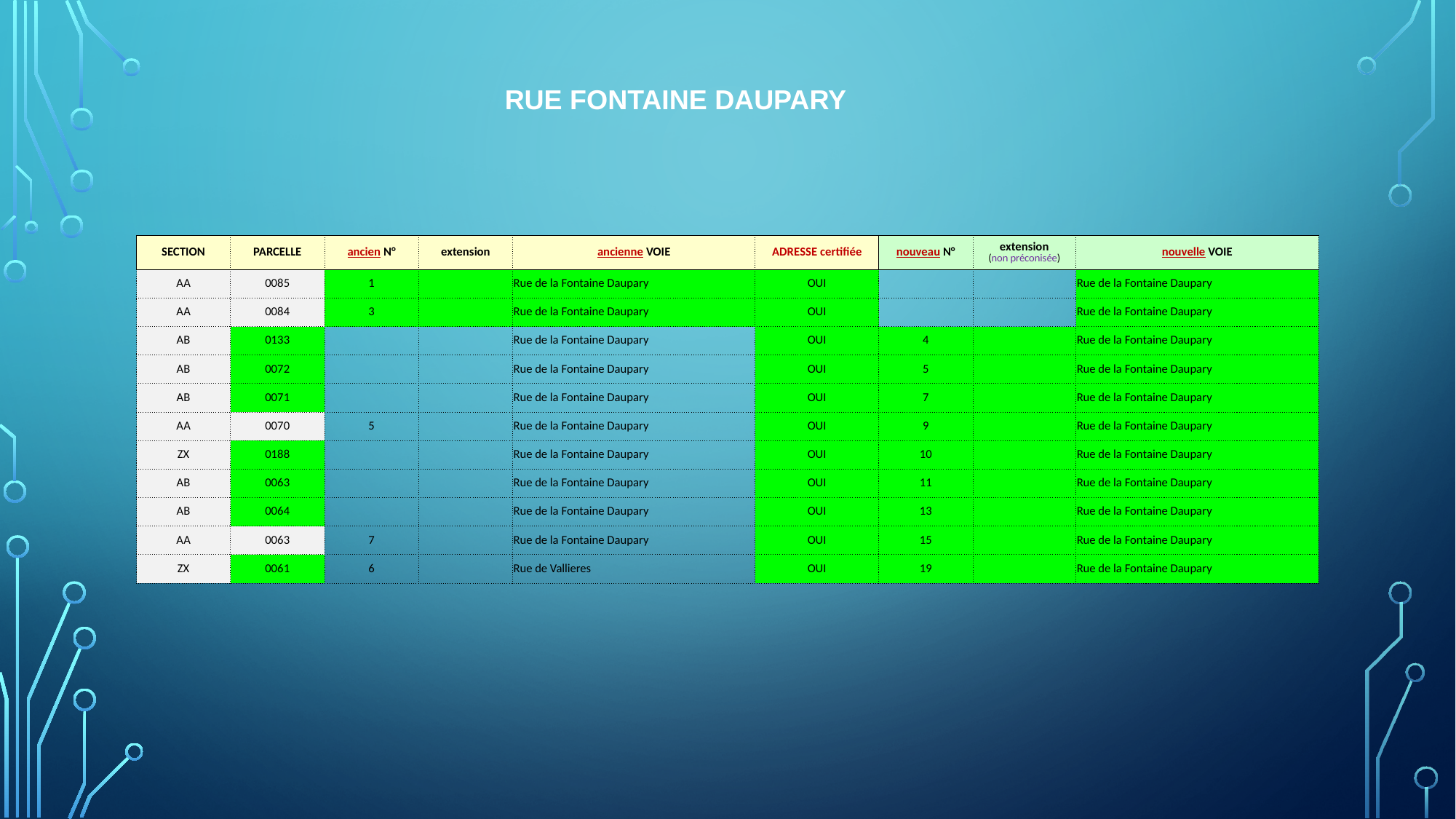

RUE FONTAINE DAUPARY
| SECTION | PARCELLE | ancien N° | extension | ancienne VOIE | ADRESSE certifiée | nouveau N° | extension (non préconisée) | nouvelle VOIE |
| --- | --- | --- | --- | --- | --- | --- | --- | --- |
| AA | 0085 | 1 |  | Rue de la Fontaine Daupary | OUI |  |  | Rue de la Fontaine Daupary |
| AA | 0084 | 3 |  | Rue de la Fontaine Daupary | OUI |  |  | Rue de la Fontaine Daupary |
| AB | 0133 |  |  | Rue de la Fontaine Daupary | OUI | 4 |  | Rue de la Fontaine Daupary |
| AB | 0072 |  |  | Rue de la Fontaine Daupary | OUI | 5 |  | Rue de la Fontaine Daupary |
| AB | 0071 |  |  | Rue de la Fontaine Daupary | OUI | 7 |  | Rue de la Fontaine Daupary |
| AA | 0070 | 5 |  | Rue de la Fontaine Daupary | OUI | 9 |  | Rue de la Fontaine Daupary |
| ZX | 0188 |  |  | Rue de la Fontaine Daupary | OUI | 10 |  | Rue de la Fontaine Daupary |
| AB | 0063 |  |  | Rue de la Fontaine Daupary | OUI | 11 |  | Rue de la Fontaine Daupary |
| AB | 0064 |  |  | Rue de la Fontaine Daupary | OUI | 13 |  | Rue de la Fontaine Daupary |
| AA | 0063 | 7 |  | Rue de la Fontaine Daupary | OUI | 15 |  | Rue de la Fontaine Daupary |
| ZX | 0061 | 6 |  | Rue de Vallieres | OUI | 19 |  | Rue de la Fontaine Daupary |